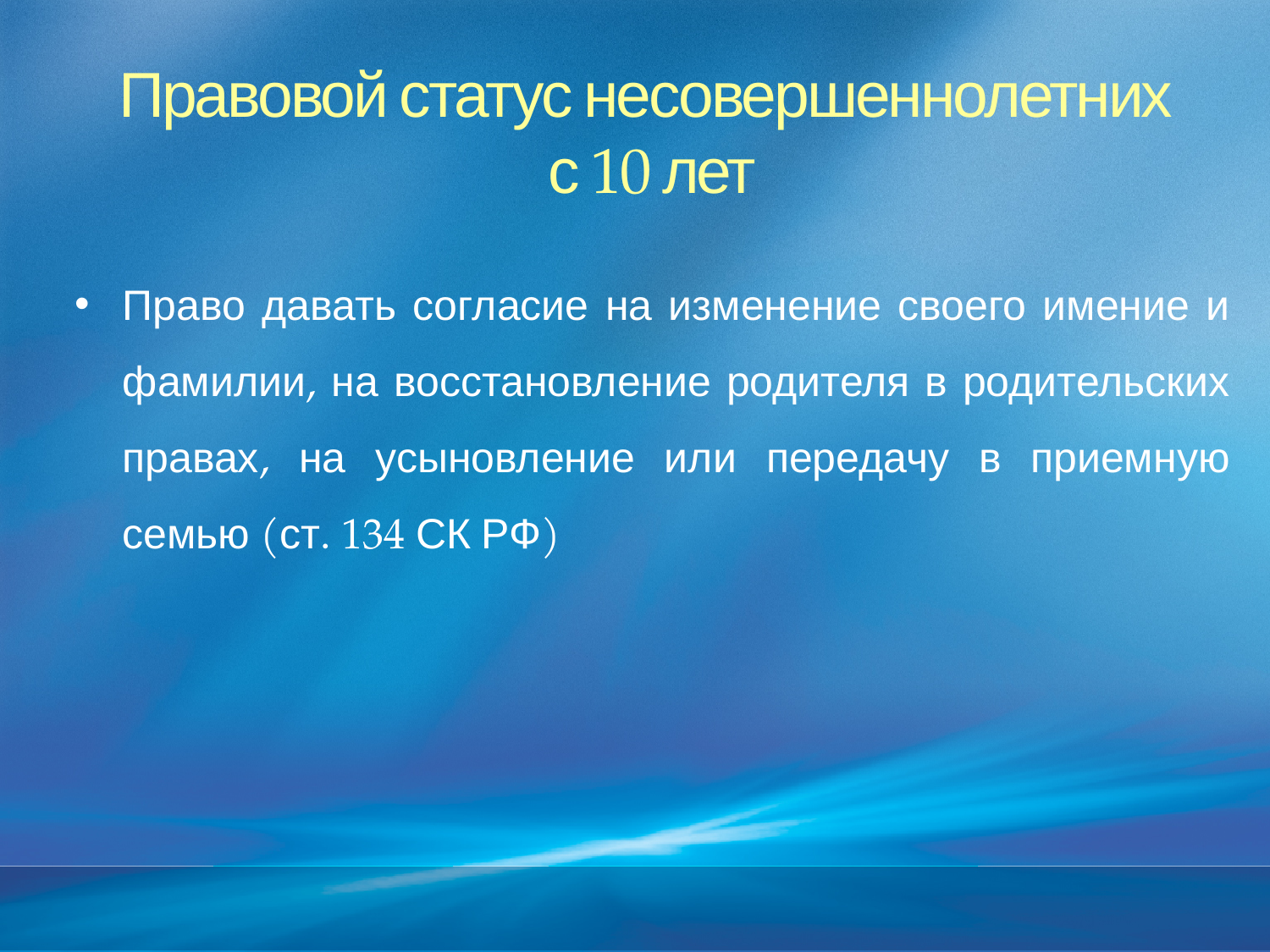

Правовой статус несовершеннолетних
с 10 лет
Право давать согласие на изменение своего имение и фамилии, на восстановление родителя в родительских правах, на усыновление или передачу в приемную семью (ст. 134 СК РФ)